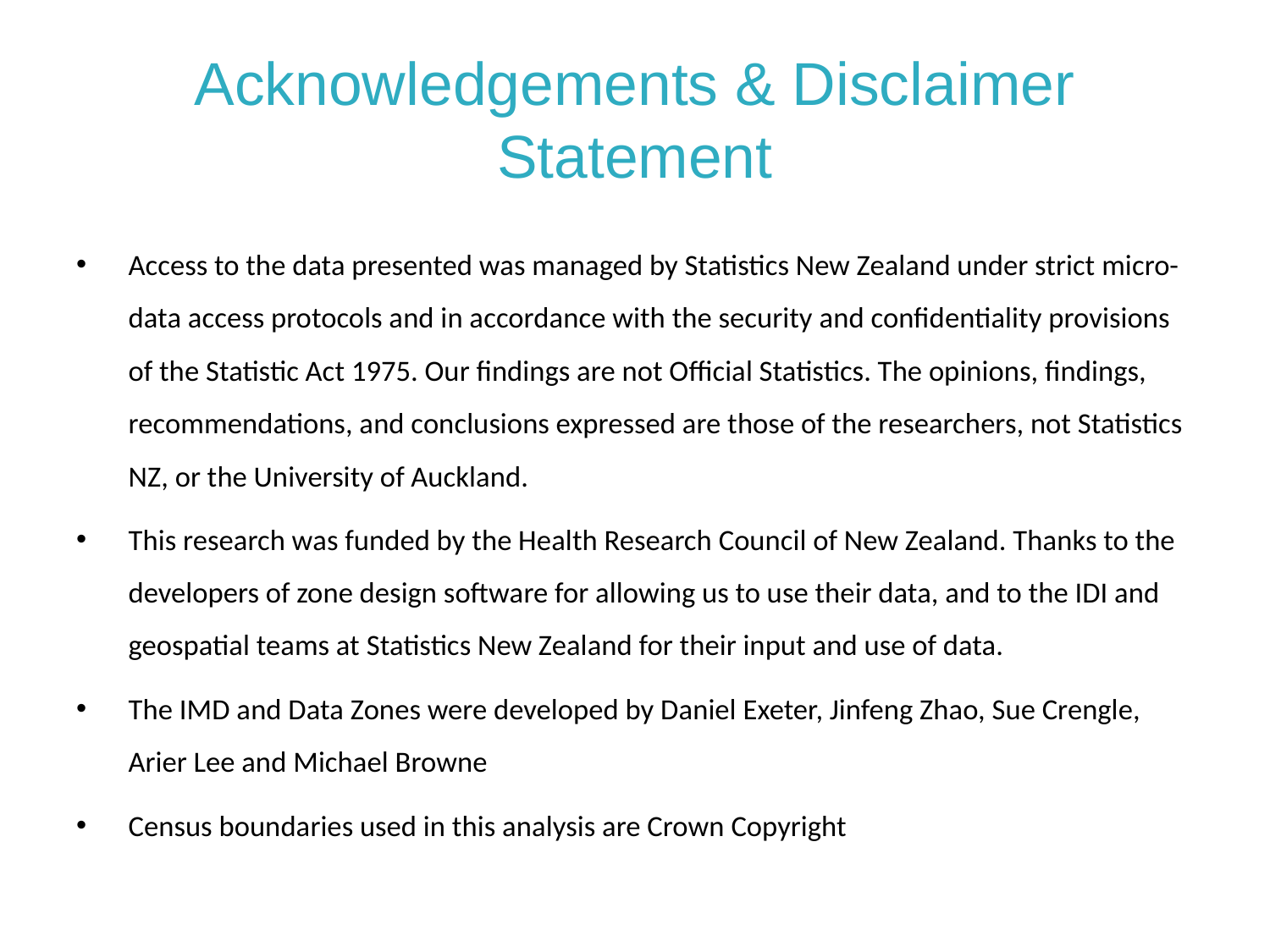

# Acknowledgements & Disclaimer Statement
Access to the data presented was managed by Statistics New Zealand under strict micro-data access protocols and in accordance with the security and confidentiality provisions of the Statistic Act 1975. Our findings are not Official Statistics. The opinions, findings, recommendations, and conclusions expressed are those of the researchers, not Statistics NZ, or the University of Auckland.
This research was funded by the Health Research Council of New Zealand. Thanks to the developers of zone design software for allowing us to use their data, and to the IDI and geospatial teams at Statistics New Zealand for their input and use of data.
The IMD and Data Zones were developed by Daniel Exeter, Jinfeng Zhao, Sue Crengle, Arier Lee and Michael Browne
Census boundaries used in this analysis are Crown Copyright